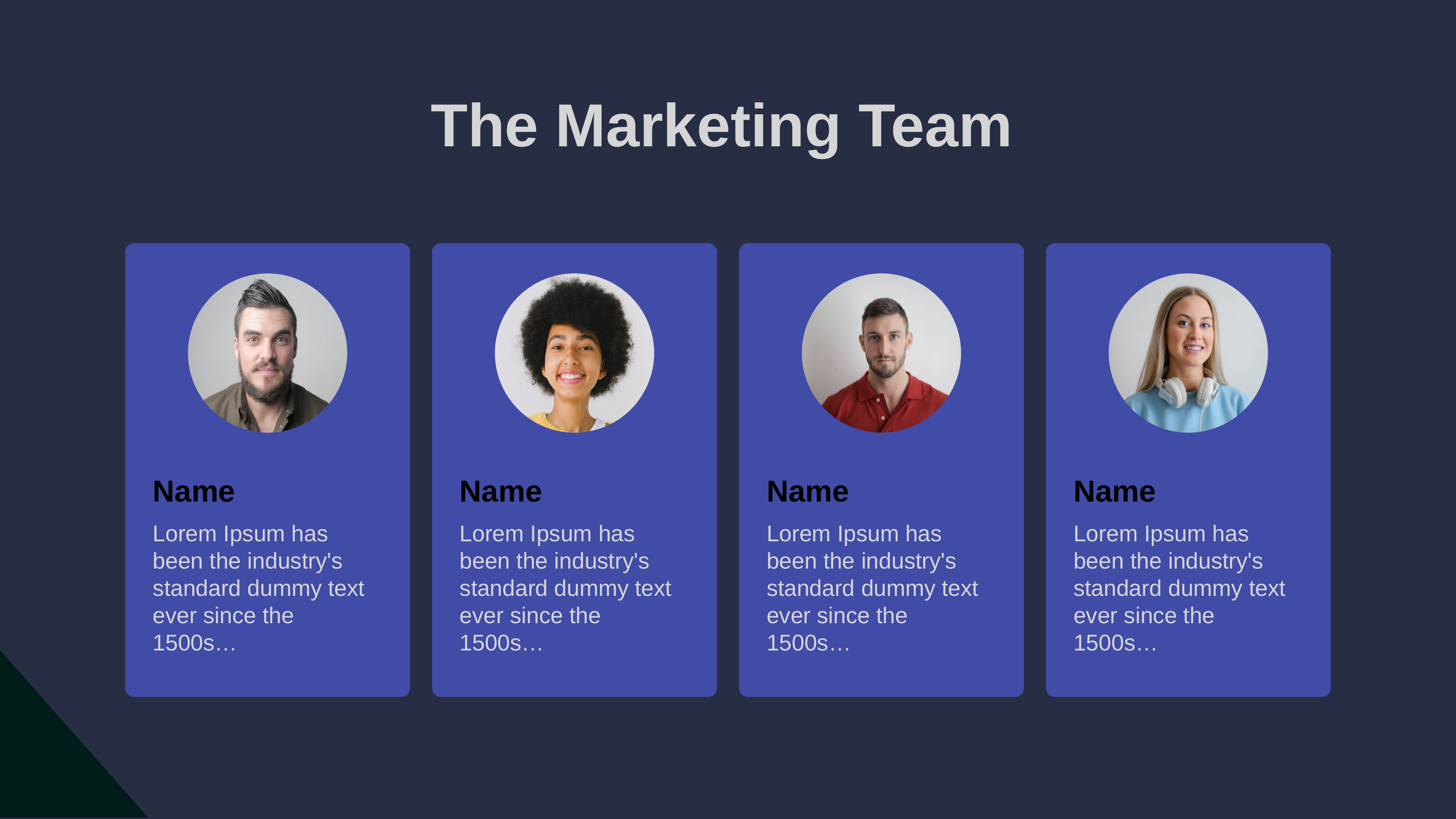

The Marketing Team

Name
Name
Name
Name
Lorem Ipsum has been the industry's standard dummy text ever since the 1500s…
Lorem Ipsum has been the industry's standard dummy text ever since the 1500s…
Lorem Ipsum has been the industry's standard dummy text ever since the 1500s…
Lorem Ipsum has been the industry's standard dummy text ever since the 1500s…